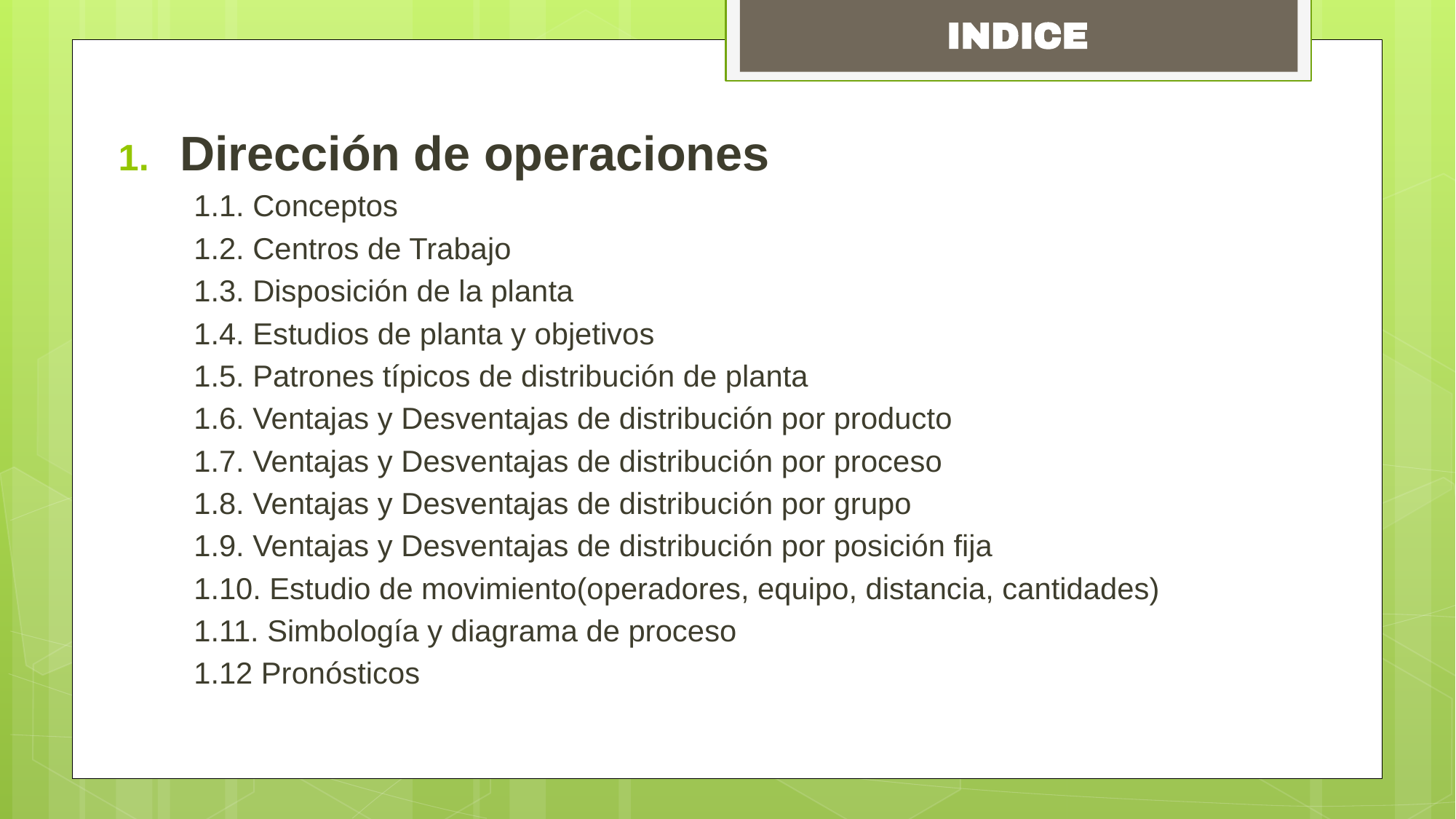

INDICE
Dirección de operaciones
         1.1. Conceptos
         1.2. Centros de Trabajo
         1.3. Disposición de la planta
         1.4. Estudios de planta y objetivos
         1.5. Patrones típicos de distribución de planta
         1.6. Ventajas y Desventajas de distribución por producto
         1.7. Ventajas y Desventajas de distribución por proceso
         1.8. Ventajas y Desventajas de distribución por grupo
         1.9. Ventajas y Desventajas de distribución por posición fija
         1.10. Estudio de movimiento(operadores, equipo, distancia, cantidades)
         1.11. Simbología y diagrama de proceso
         1.12 Pronósticos